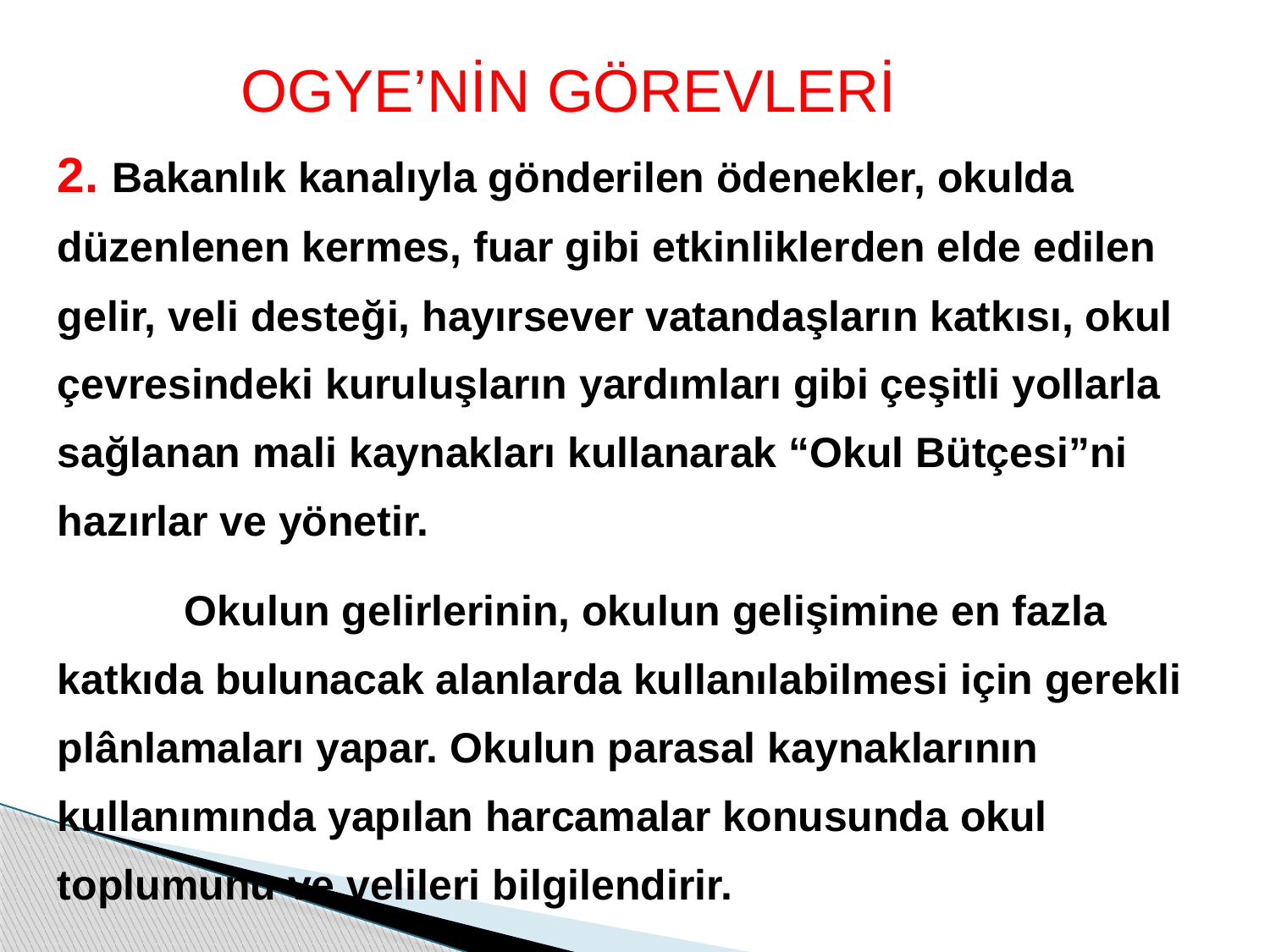

OGYE’NİN GÖREVLERİ
2. Bakanlık kanalıyla gönderilen ödenekler, okulda düzenlenen kermes, fuar gibi etkinliklerden elde edilen gelir, veli desteği, hayırsever vatandaşların katkısı, okul çevresindeki kuruluşların yardımları gibi çeşitli yollarla sağlanan mali kaynakları kullanarak “Okul Bütçesi”ni hazırlar ve yönetir.
	Okulun gelirlerinin, okulun gelişimine en fazla katkıda bulunacak alanlarda kullanılabilmesi için gerekli plânlamaları yapar. Okulun parasal kaynaklarının kullanımında yapılan harcamalar konusunda okul toplumunu ve velileri bilgilendirir.